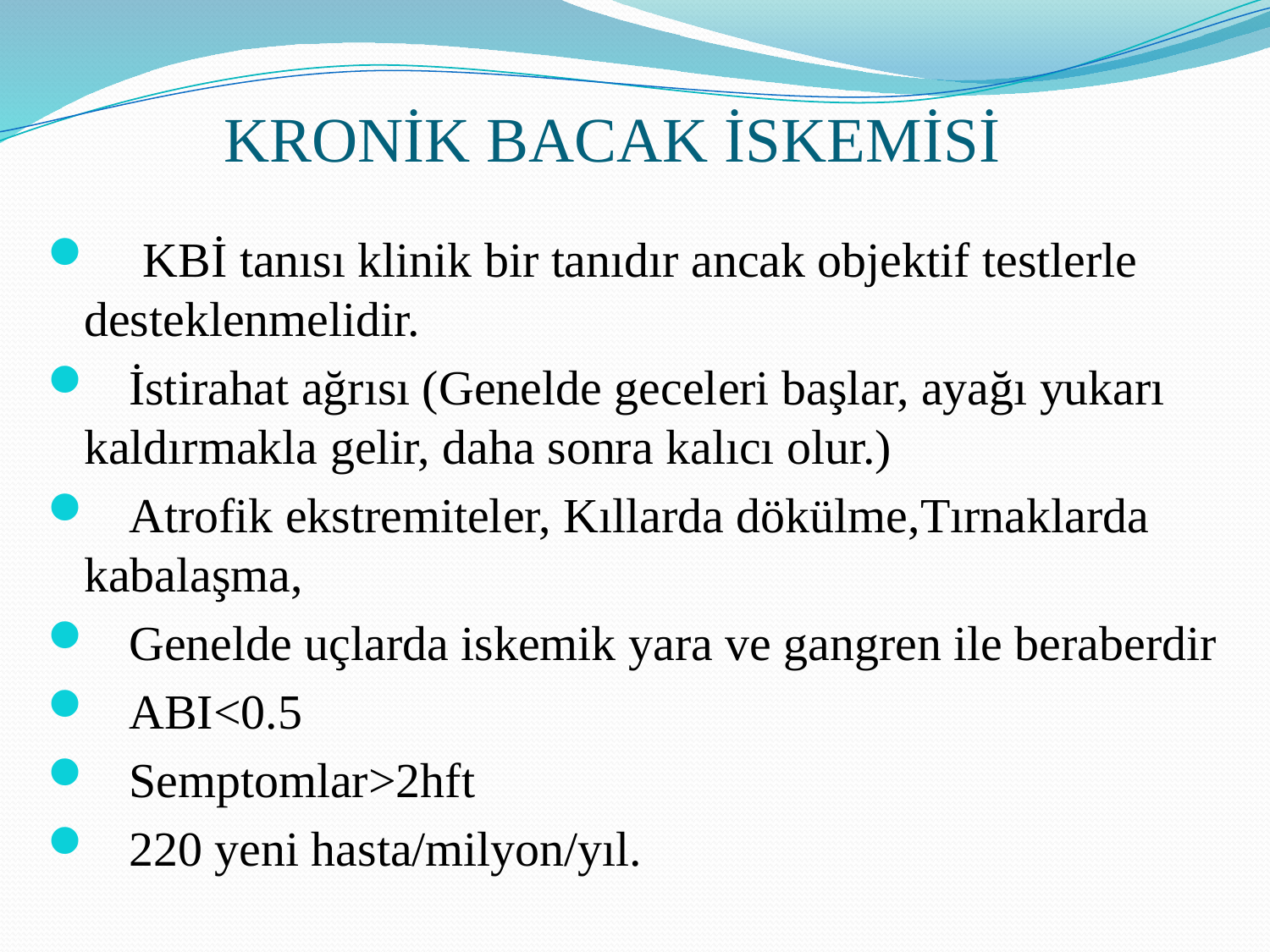

# KRONİK BACAK İSKEMİSİ
    KBİ tanısı klinik bir tanıdır ancak objektif testlerle desteklenmelidir.
   İstirahat ağrısı (Genelde geceleri başlar, ayağı yukarı kaldırmakla gelir, daha sonra kalıcı olur.)
   Atrofik ekstremiteler, Kıllarda dökülme,Tırnaklarda kabalaşma,
   Genelde uçlarda iskemik yara ve gangren ile beraberdir
   ABI<0.5
   Semptomlar>2hft
   220 yeni hasta/milyon/yıl.